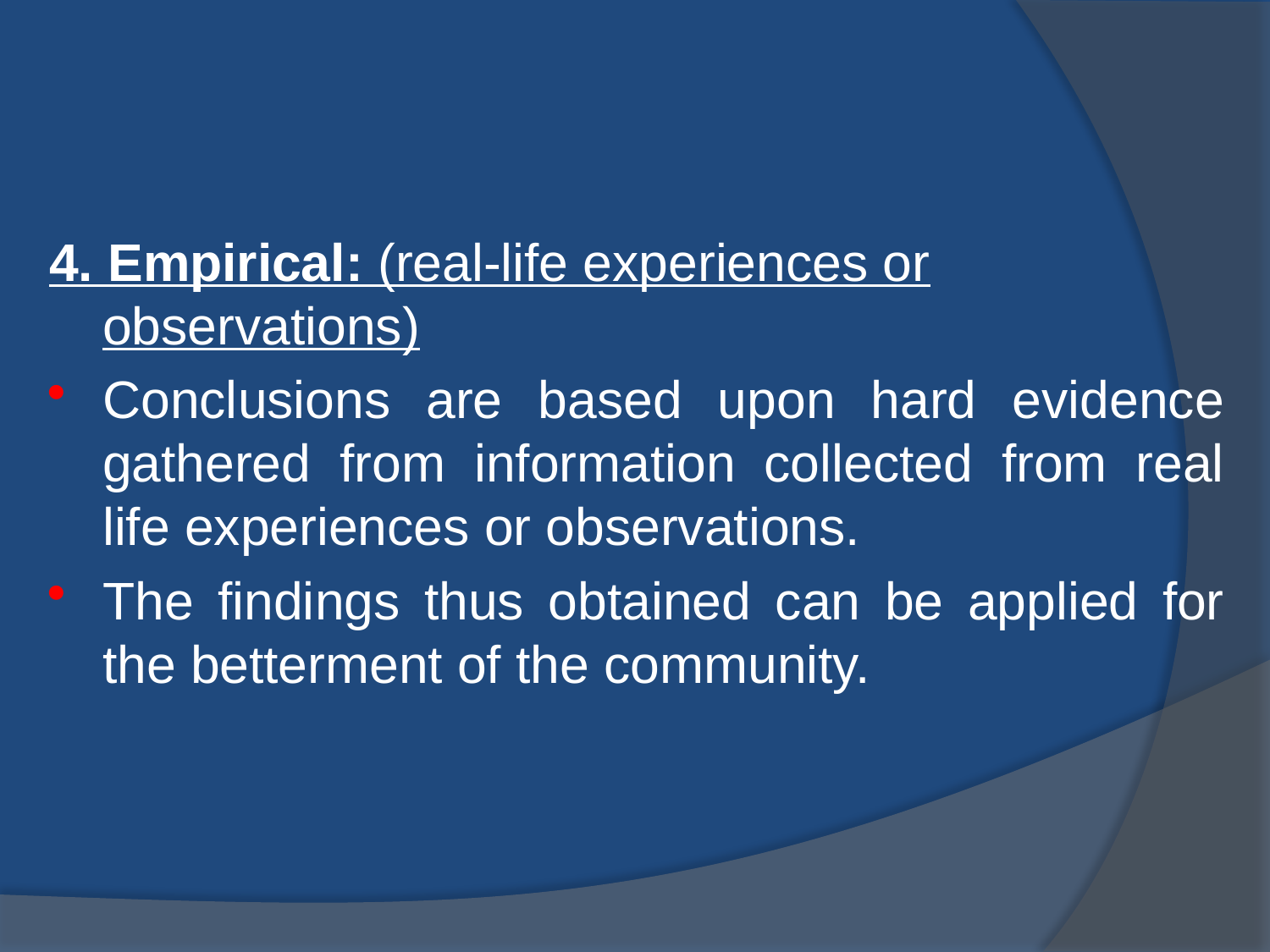

#
4. Empirical: (real-life experiences or observations)
Conclusions are based upon hard evidence gathered from information collected from real life experiences or observations.
The findings thus obtained can be applied for the betterment of the community.